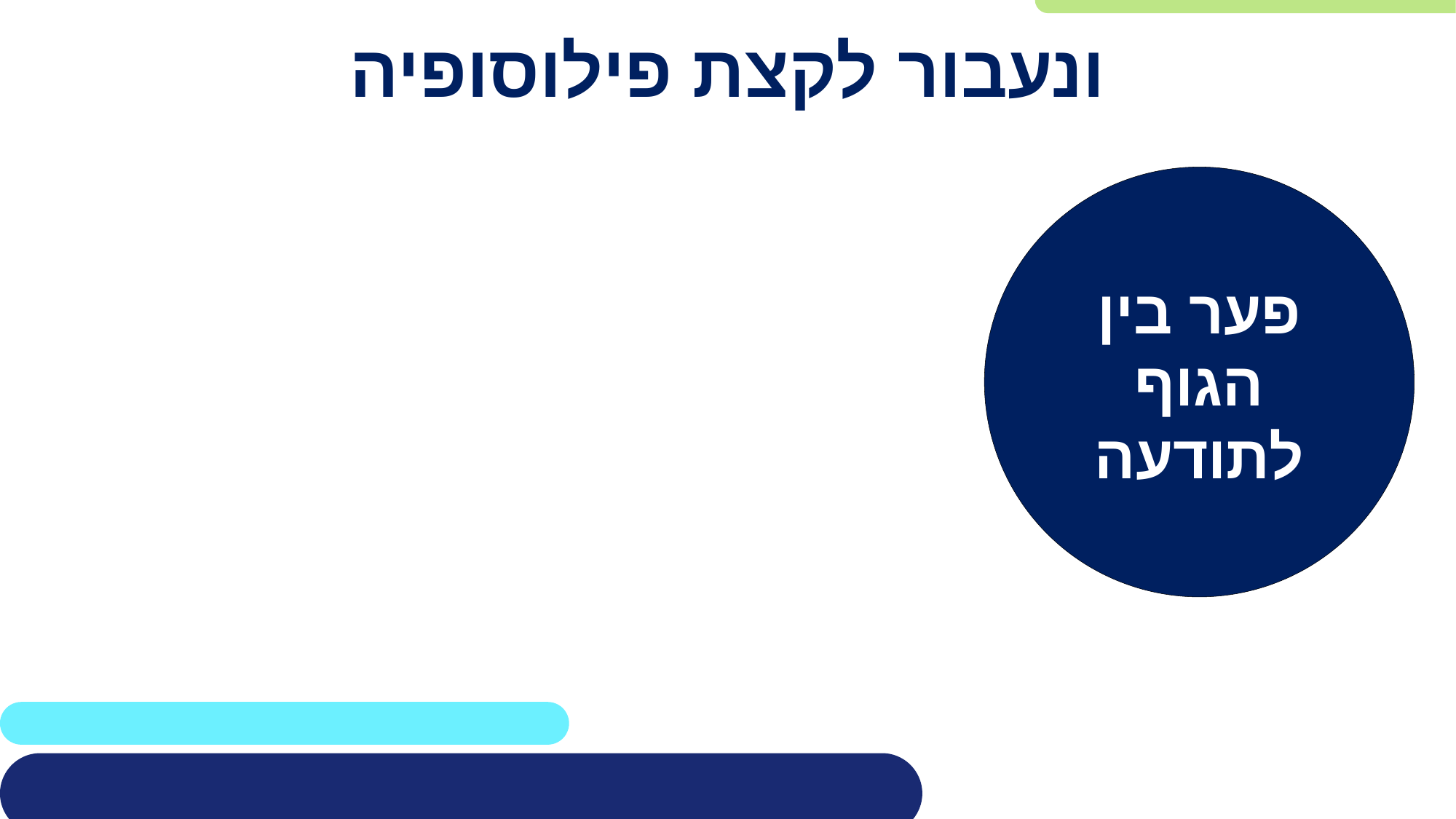

# ונעבור לקצת פילוסופיה
פער בין הגוף לתודעה